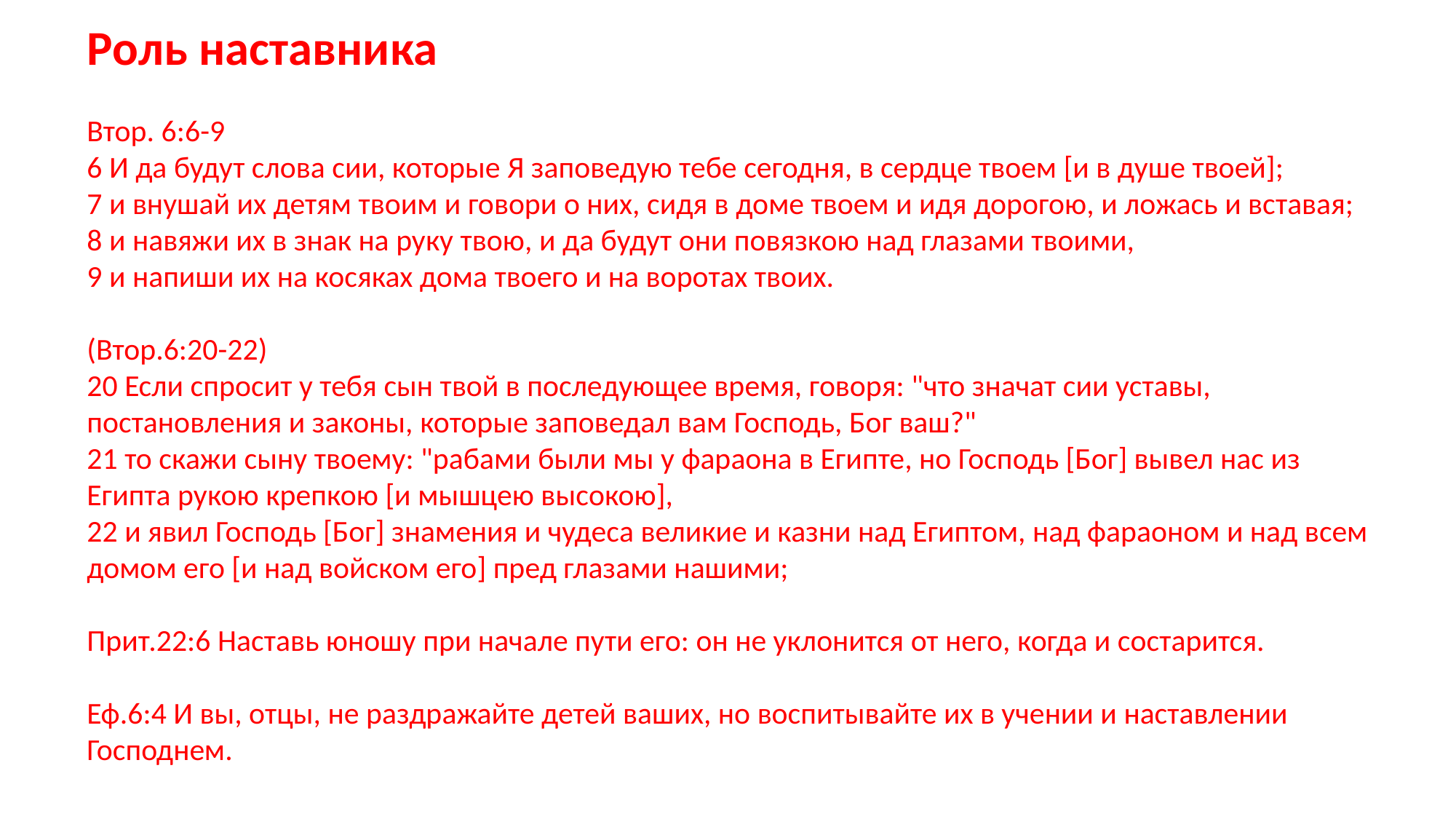

Роль наставника

Втор. 6:6-9
6 И да будут слова сии, которые Я заповедую тебе сегодня, в сердце твоем [и в душе твоей];
7 и внушай их детям твоим и говори о них, сидя в доме твоем и идя дорогою, и ложась и вставая;
8 и навяжи их в знак на руку твою, и да будут они повязкою над глазами твоими,
9 и напиши их на косяках дома твоего и на воротах твоих.

(Втор.6:20-22)
20 Если спросит у тебя сын твой в последующее время, говоря: "что значат сии уставы, постановления и законы, которые заповедал вам Господь, Бог ваш?"
21 то скажи сыну твоему: "рабами были мы у фараона в Египте, но Господь [Бог] вывел нас из Египта рукою крепкою [и мышцею высокою],
22 и явил Господь [Бог] знамения и чудеса великие и казни над Египтом, над фараоном и над всем домом его [и над войском его] пред глазами нашими;

Прит.22:6 Наставь юношу при начале пути его: он не уклонится от него, когда и состарится.

Еф.6:4 И вы, отцы, не раздражайте детей ваших, но воспитывайте их в учении и наставлении Господнем.